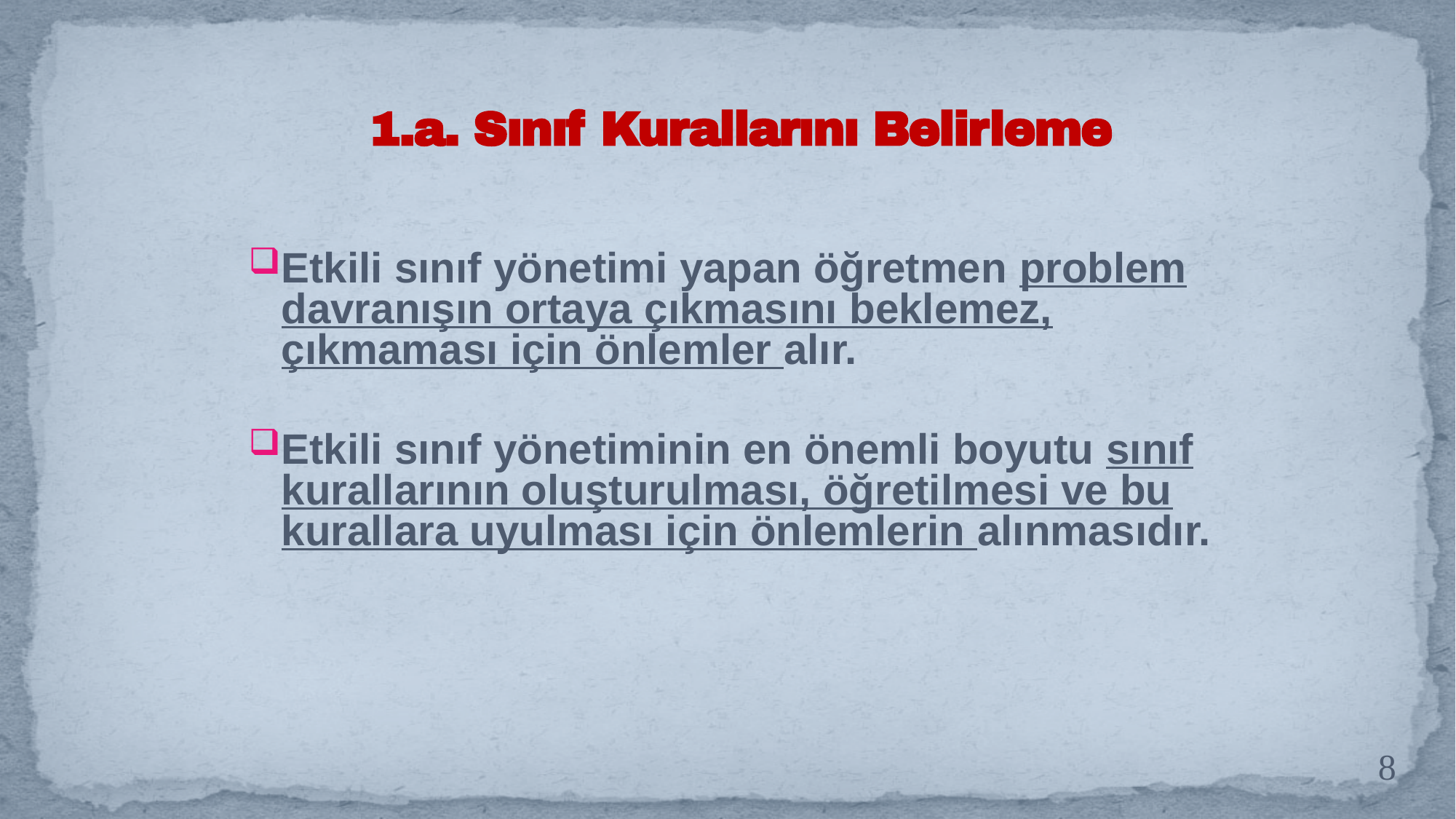

# 1.a. Sınıf Kurallarını Belirleme

Etkili sınıf yönetimi yapan öğretmen problem davranışın ortaya çıkmasını beklemez, çıkmaması için önlemler alır.

Etkili sınıf yönetiminin en önemli boyutu sınıf kurallarının oluşturulması, öğretilmesi ve bu kurallara uyulması için önlemlerin alınmasıdır.
8